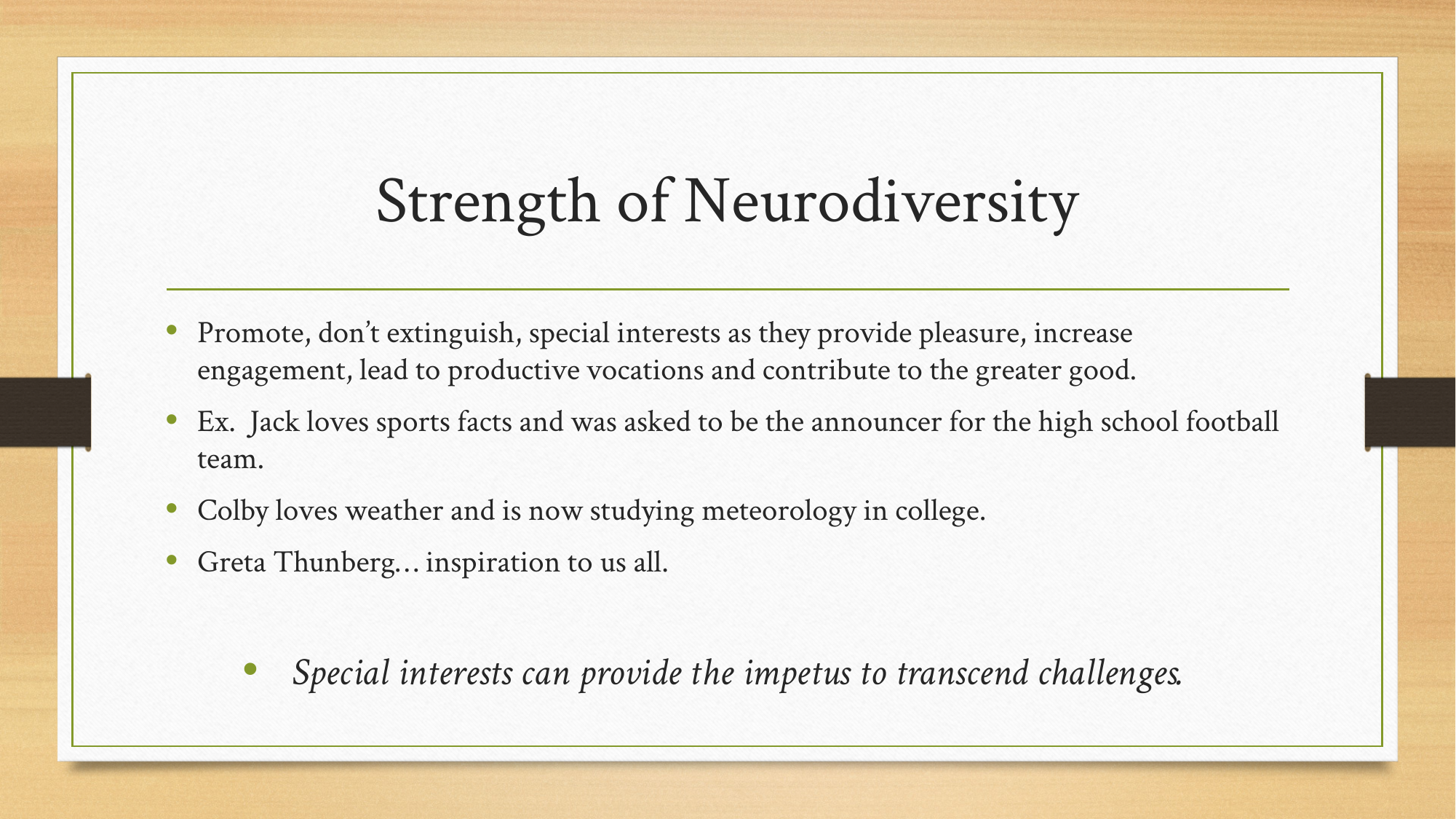

# Strength of Neurodiversity
Promote, don’t extinguish, special interests as they provide pleasure, increase engagement, lead to productive vocations and contribute to the greater good.
Ex.  Jack loves sports facts and was asked to be the announcer for the high school football team.
Colby loves weather and is now studying meteorology in college.
Greta Thunberg… inspiration to us all.

Special interests can provide the impetus to transcend challenges.